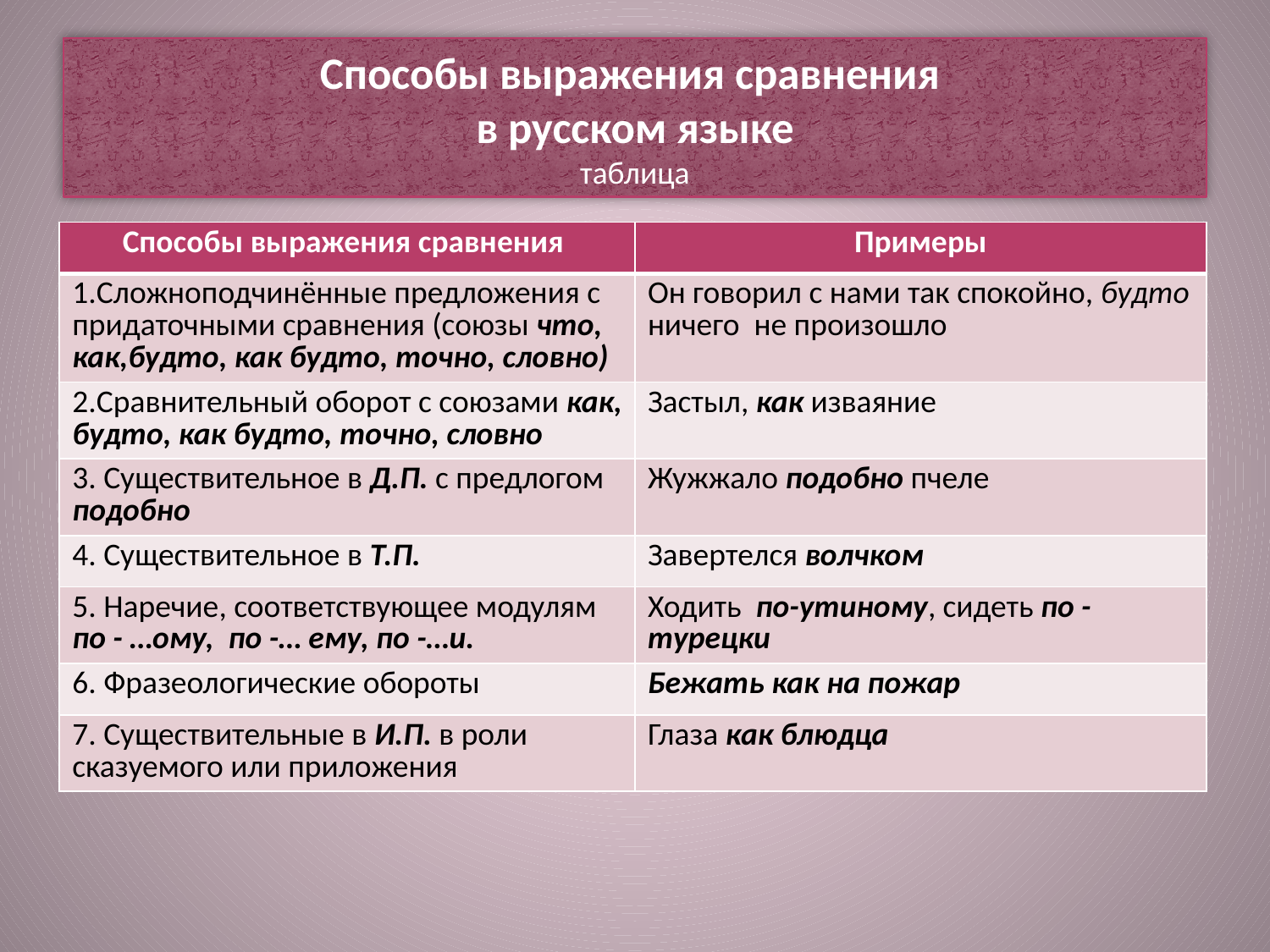

# Способы выражения сравнения в русском языке таблица
| Способы выражения сравнения | Примеры |
| --- | --- |
| 1.Сложноподчинённые предложения с придаточными сравнения (союзы что, как,будто, как будто, точно, словно) | Он говорил с нами так спокойно, будто ничего не произошло |
| 2.Сравнительный оборот с союзами как, будто, как будто, точно, словно | Застыл, как изваяние |
| 3. Существительное в Д.П. с предлогом подобно | Жужжало подобно пчеле |
| 4. Существительное в Т.П. | Завертелся волчком |
| 5. Наречие, соответствующее модулям по - …ому, по -… ему, по -…и. | Ходить по-утиному, сидеть по -турецки |
| 6. Фразеологические обороты | Бежать как на пожар |
| 7. Существительные в И.П. в роли сказуемого или приложения | Глаза как блюдца |